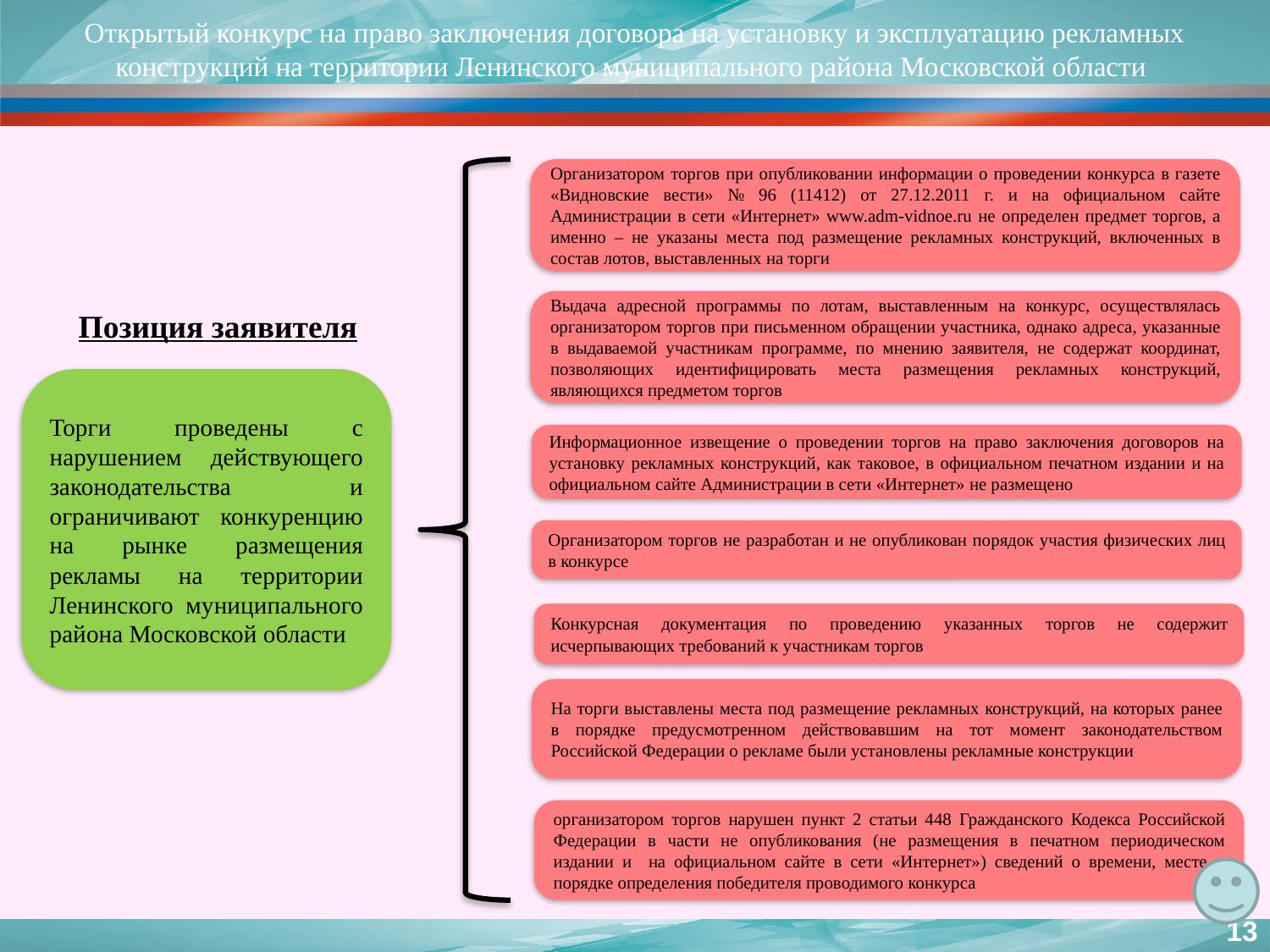

# Открытый конкурс на право заключения договора на установку и эксплуатацию рекламных конструкций на территории Ленинского муниципального района Московской области
Организатором торгов при опубликовании информации о проведении конкурса в газете «Видновские вести» № 96 (11412) от 27.12.2011 г. и на официальном сайте Администрации в сети «Интернет» www.adm-vidnoe.ru не определен предмет торгов, а именно – не указаны места под размещение рекламных конструкций, включенных в состав лотов, выставленных на торги

Выдача адресной программы по лотам, выставленным на конкурс, осуществлялась организатором торгов при письменном обращении участника, однако адреса, указанные в выдаваемой участникам программе, по мнению заявителя, не содержат координат, позволяющих идентифицировать места размещения рекламных конструкций, являющихся предметом торгов
Позиция заявителя
Торги проведены с нарушением действующего законодательства и ограничивают конкуренцию на рынке размещения рекламы на территории Ленинского муниципального района Московской области
Информационное извещение о проведении торгов на право заключения договоров на установку рекламных конструкций, как таковое, в официальном печатном издании и на официальном сайте Администрации в сети «Интернет» не размещено
Организатором торгов не разработан и не опубликован порядок участия физических лиц в конкурсе
Конкурсная документация по проведению указанных торгов не содержит исчерпывающих требований к участникам торгов
На торги выставлены места под размещение рекламных конструкций, на которых ранее в порядке предусмотренном действовавшим на тот момент законодательством Российской Федерации о рекламе были установлены рекламные конструкции
организатором торгов нарушен пункт 2 статьи 448 Гражданского Кодекса Российской Федерации в части не опубликования (не размещения в печатном периодическом издании и  на официальном сайте в сети «Интернет») сведений о времени, месте и порядке определения победителя проводимого конкурса

13